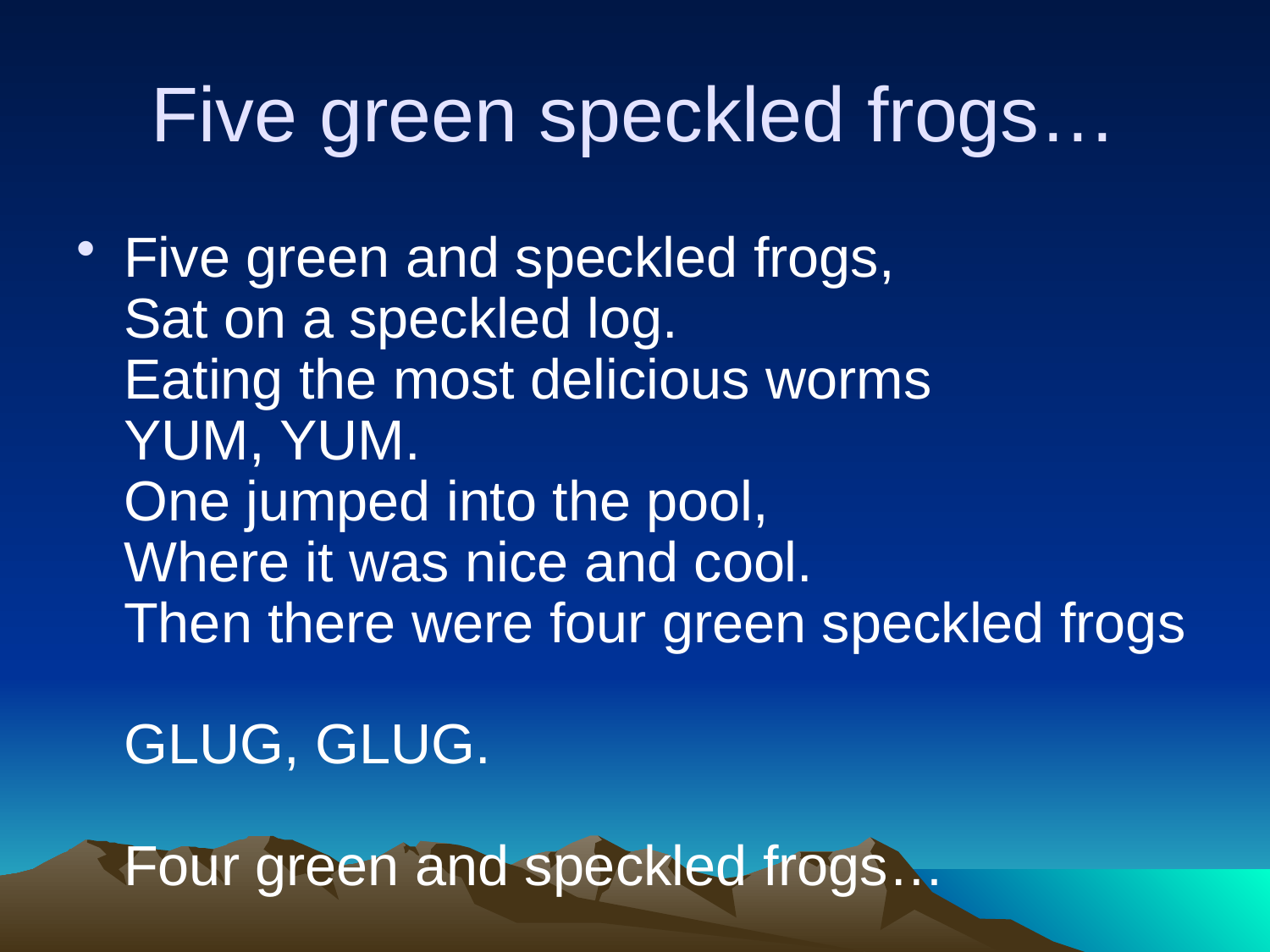

# Five green speckled frogs…
Five green and speckled frogs,
Sat on a speckled log.
Eating the most delicious worms
YUM, YUM.
One jumped into the pool,
Where it was nice and cool.
Then there were four green speckled frogs
GLUG, GLUG.
Four green and speckled frogs…